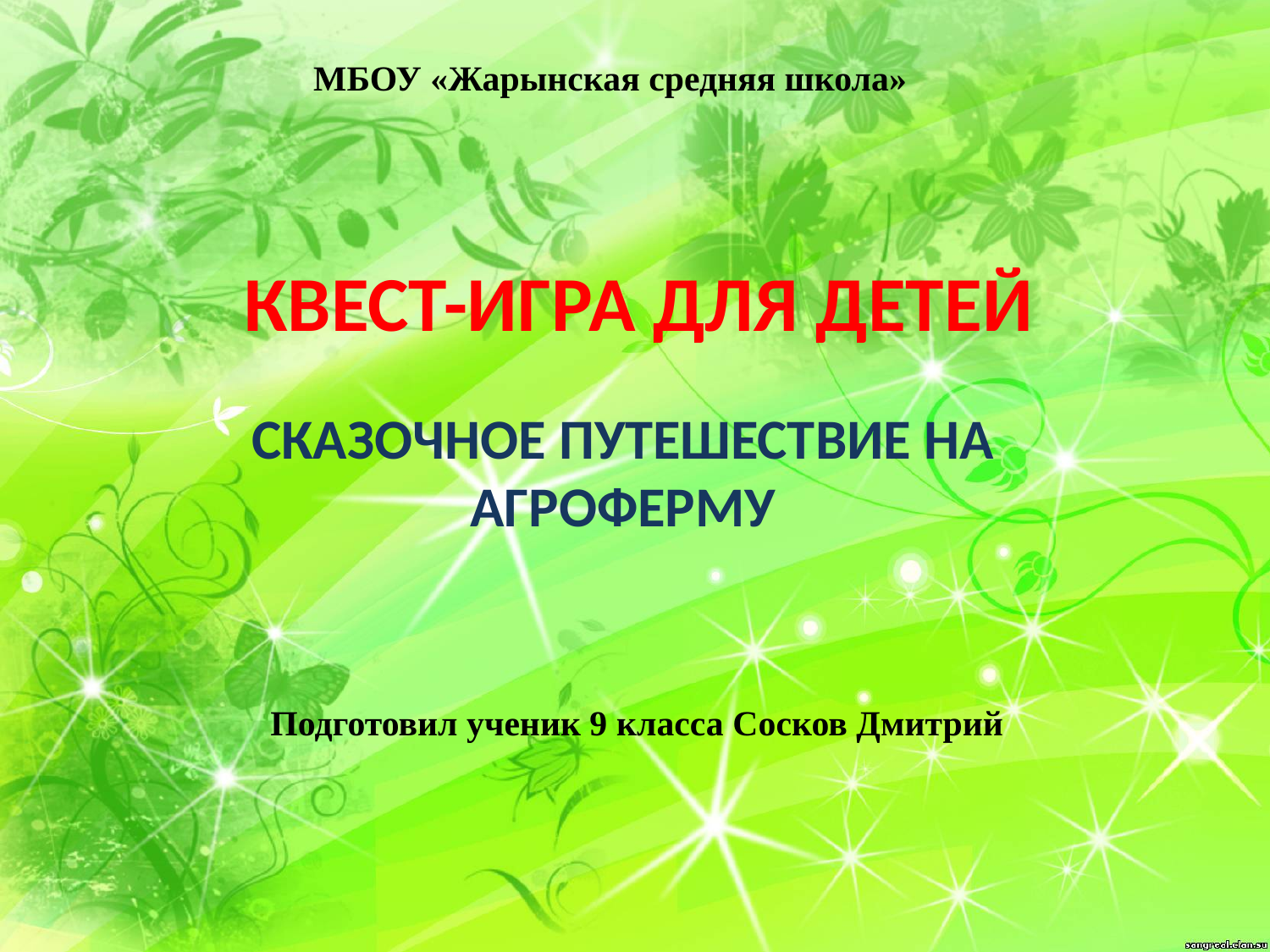

МБОУ «Жарынская средняя школа»
# КВЕСТ-ИГРА ДЛЯ ДЕТЕЙ
СКАЗОЧНОЕ ПУТЕШЕСТВИЕ НА АГРОФЕРМУ
Подготовил ученик 9 класса Сосков Дмитрий